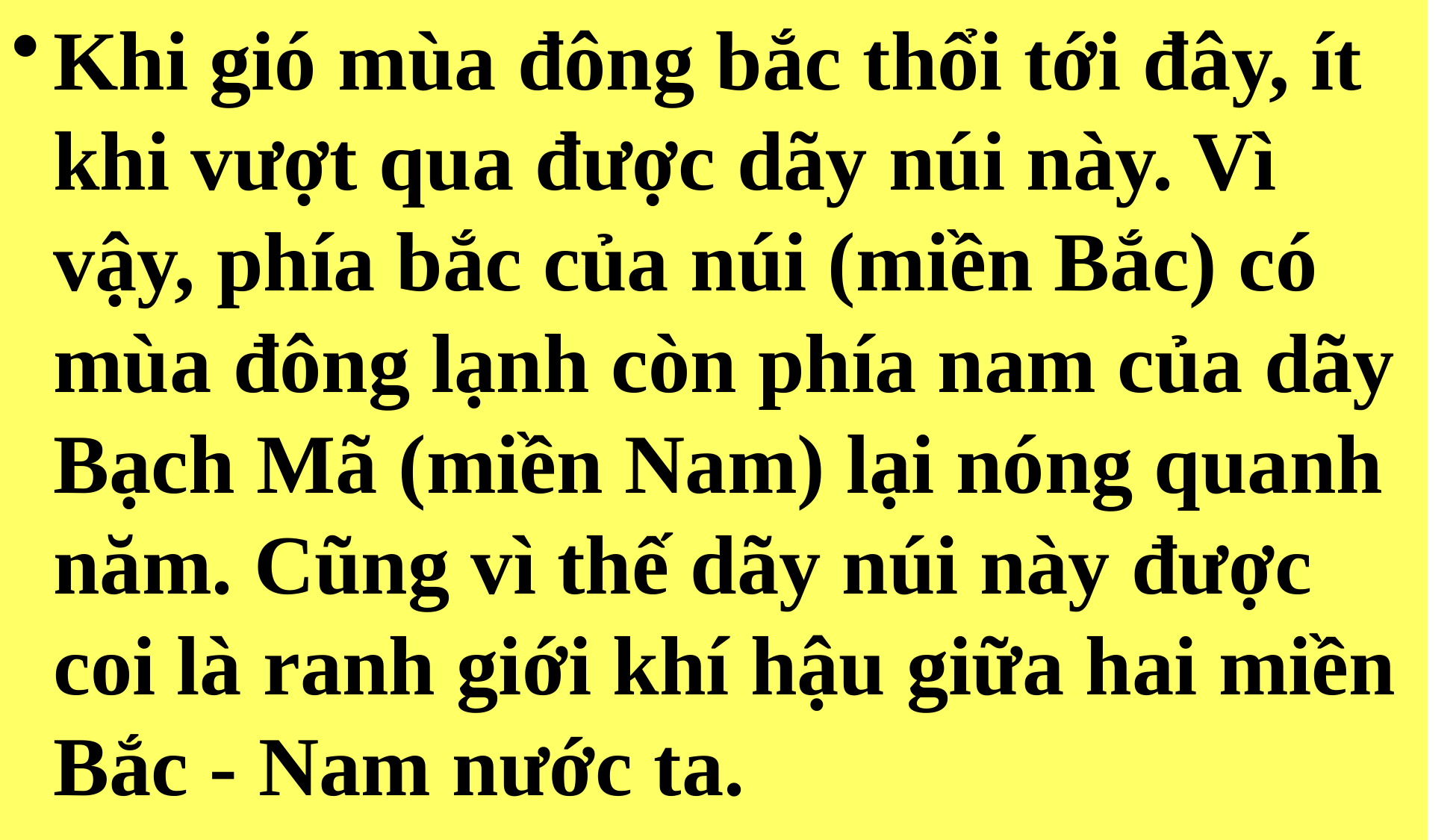

Khi gió mùa đông bắc thổi tới đây, ít khi vượt qua được dãy núi này. Vì vậy, phía bắc của núi (miền Bắc) có mùa đông lạnh còn phía nam của dãy Bạch Mã (miền Nam) lại nóng quanh năm. Cũng vì thế dãy núi này được coi là ranh giới khí hậu giữa hai miền Bắc - Nam nước ta.